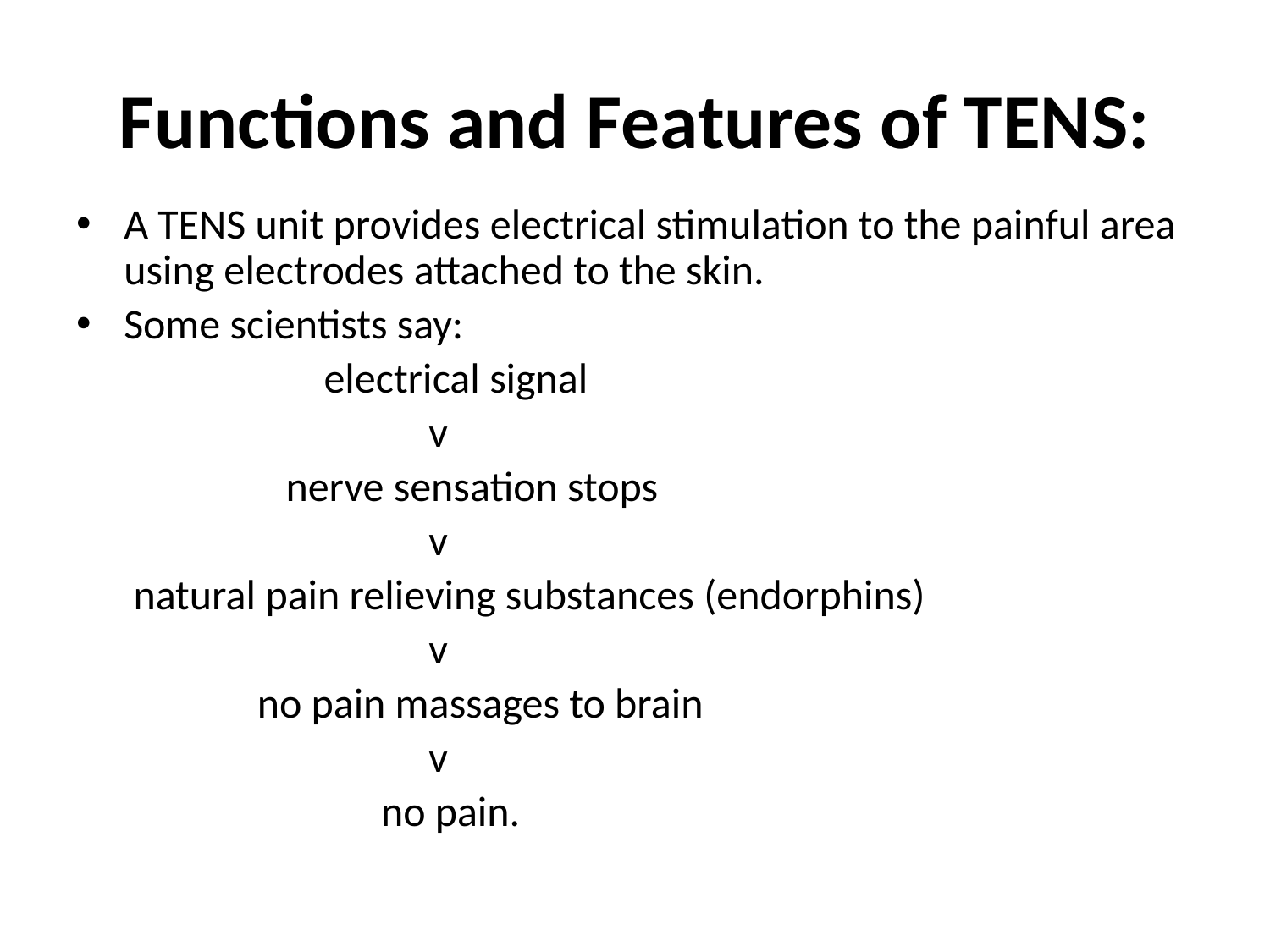

# Functions and Features of TENS:
A TENS unit provides electrical stimulation to the painful area using electrodes attached to the skin.
Some scientists say:
                          electrical signal
                                     v
                      nerve sensation stops
                                     v
      natural pain relieving substances (endorphins)
                                     v
                   no pain massages to brain
                                     v
                                no pain.